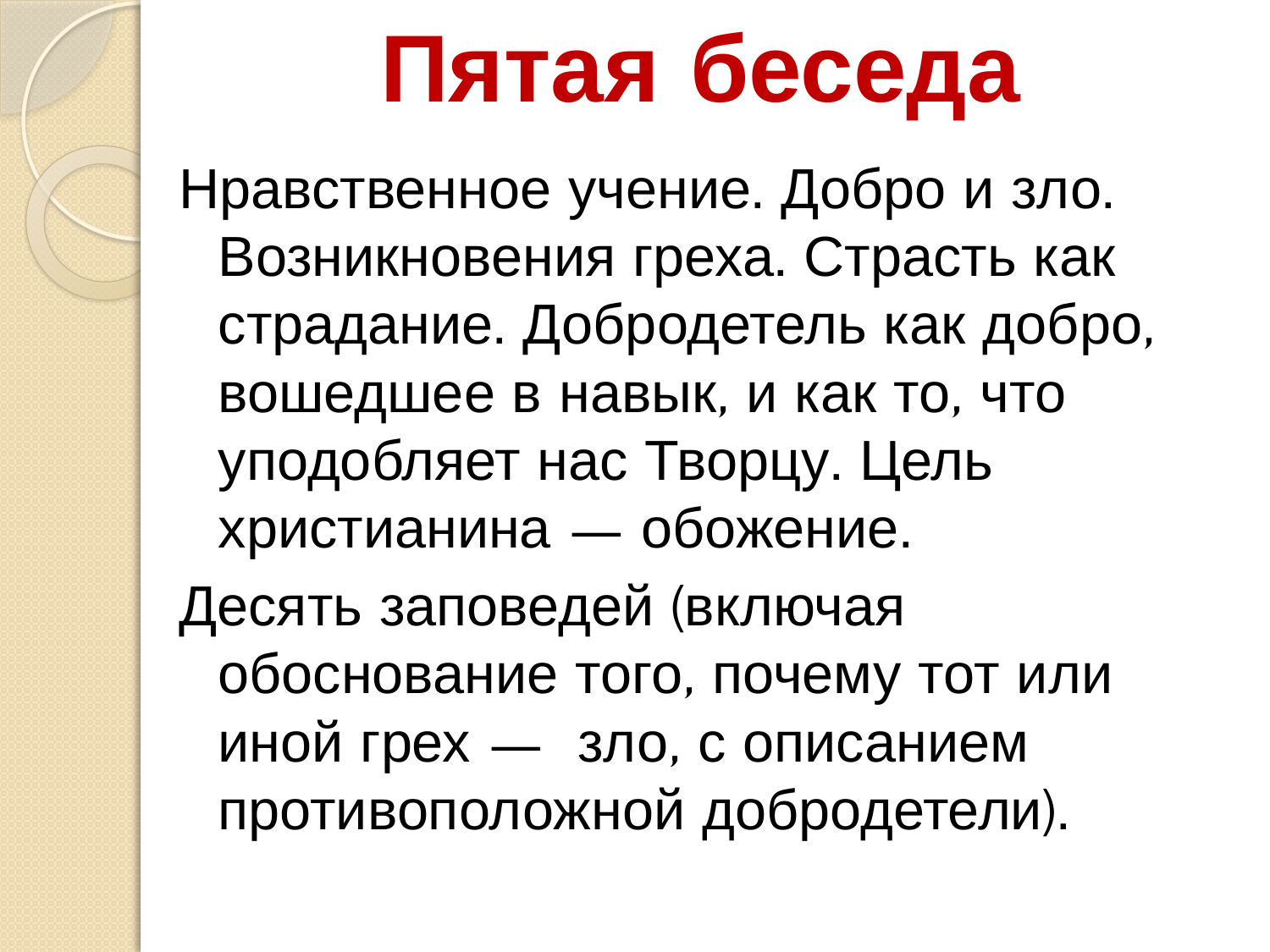

# Пятая беседа
Нравственное учение. Добро и зло. Возникновения греха. Страсть как страдание. Добродетель как добро, вошедшее в навык, и как то, что уподобляет нас Творцу. Цель христианина — обожение.
Десять заповедей (включая обоснование того, почему тот или иной грех —  зло, с описанием противоположной добродетели).